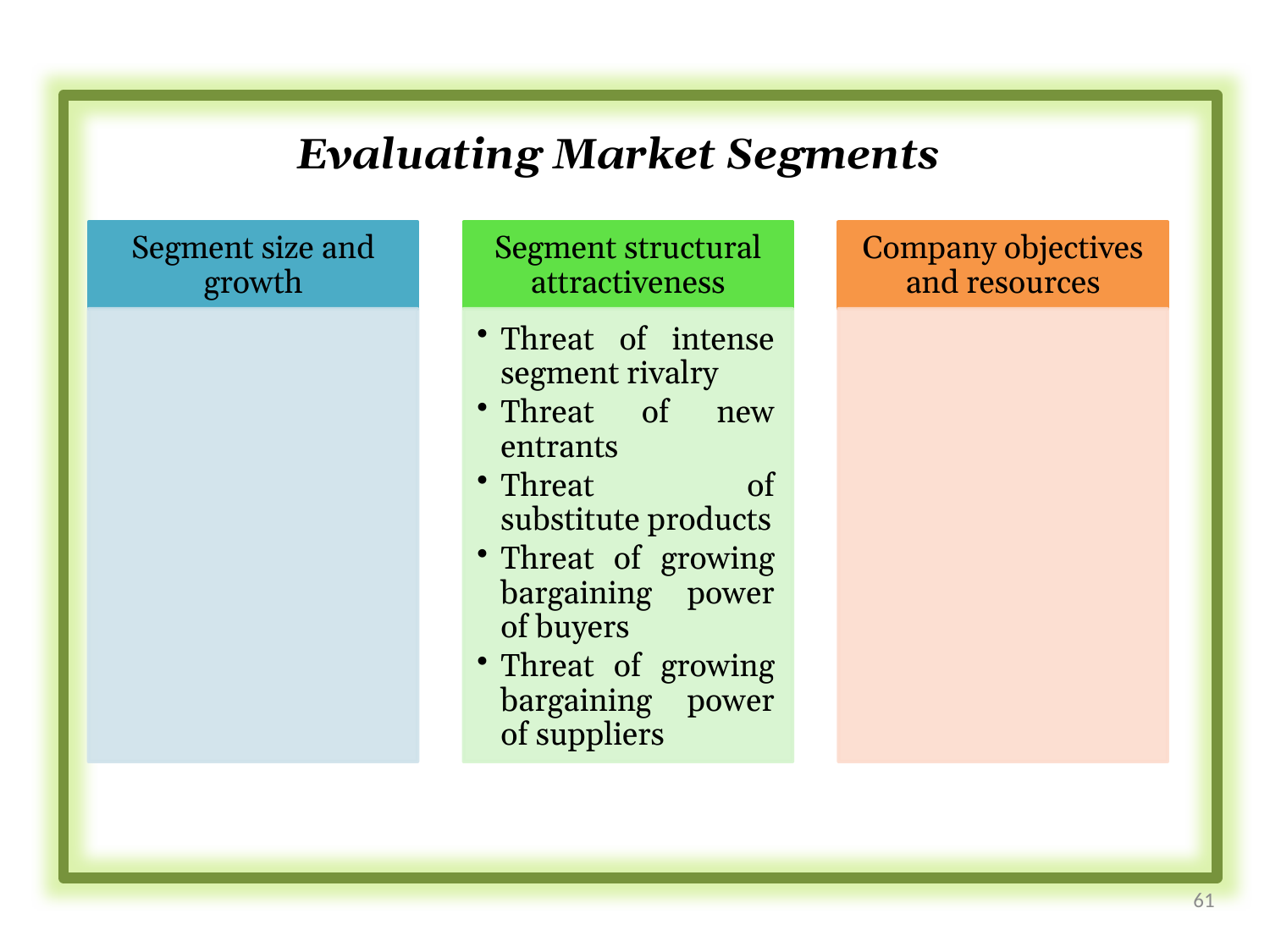

Evaluating Market Segments
Segment size and growth
Segment structural attractiveness
Threat of intense segment rivalry
Threat of new entrants
Threat of substitute products
Threat of growing bargaining power of buyers
Threat of growing bargaining power of suppliers
Company objectives and resources

61